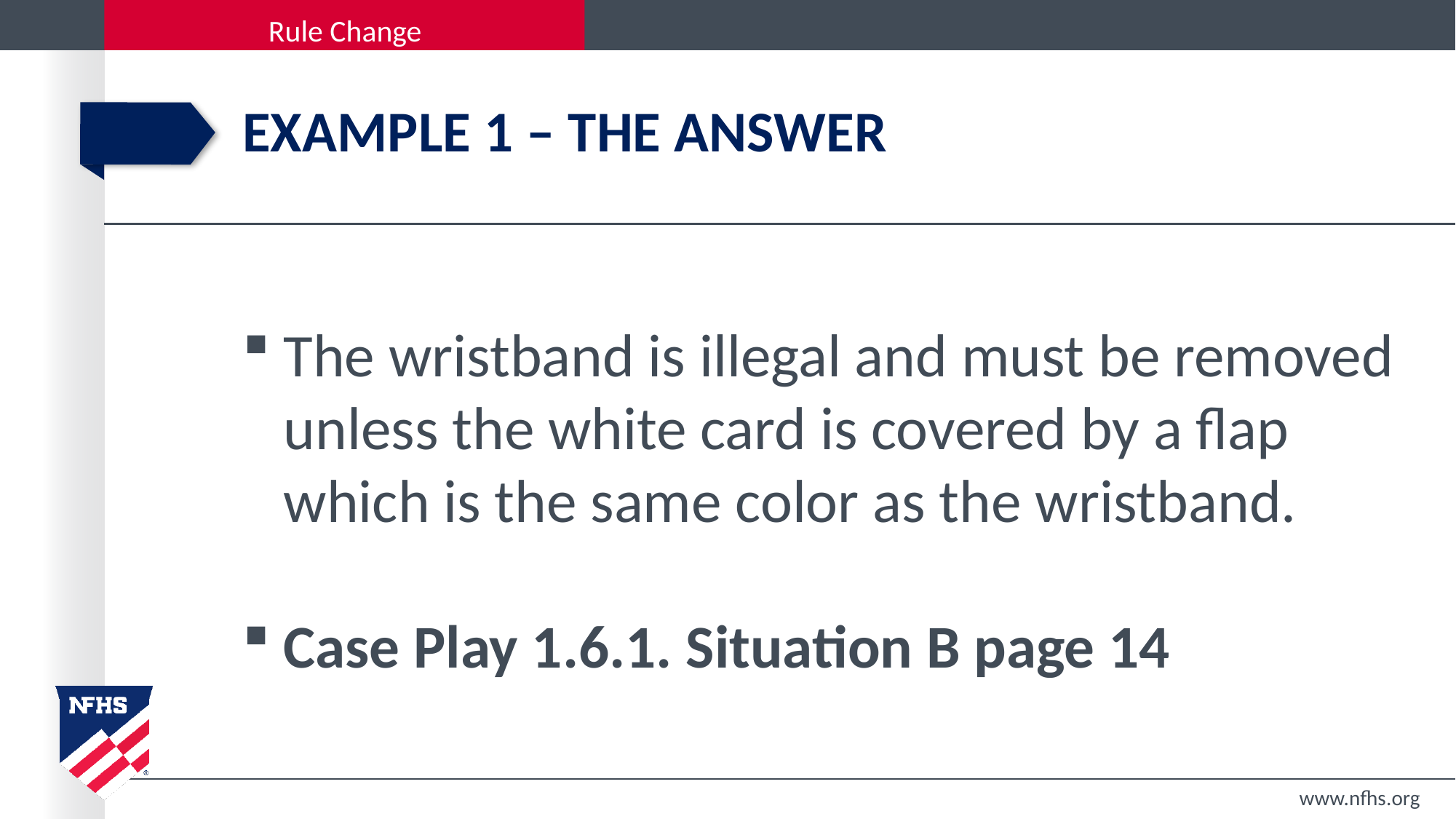

# Example 1 – The answer

The wristband is illegal and must be removed unless the white card is covered by a flap which is the same color as the wristband.

Case Play 1.6.1. Situation B page 14
www.nfhs.org